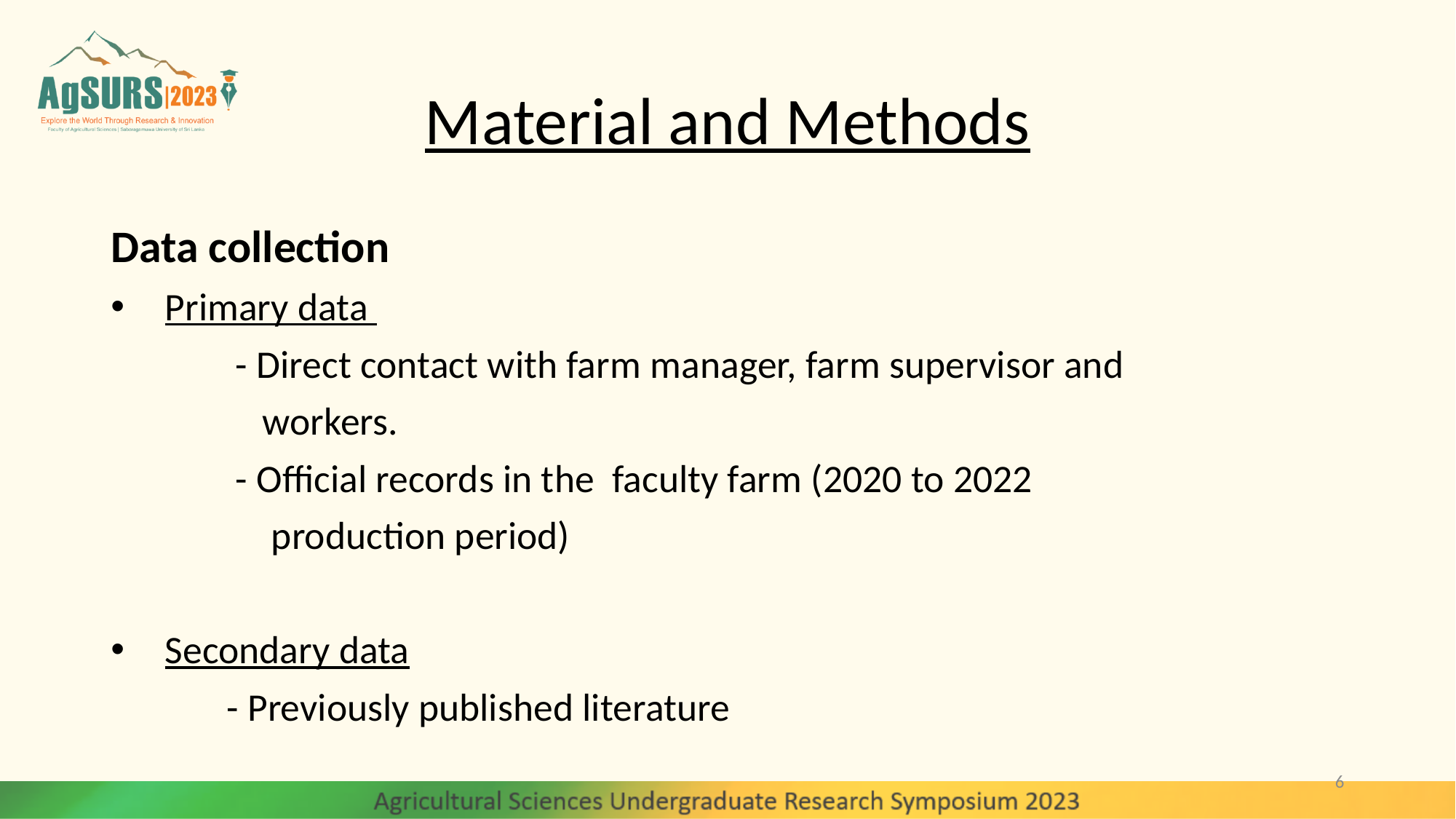

# Material and Methods
Data collection
Primary data
              - Direct contact with farm manager, farm supervisor and
                 workers.
              - Official records in the  faculty farm (2020 to 2022
                  production period)

Secondary data
             - Previously published literature
6